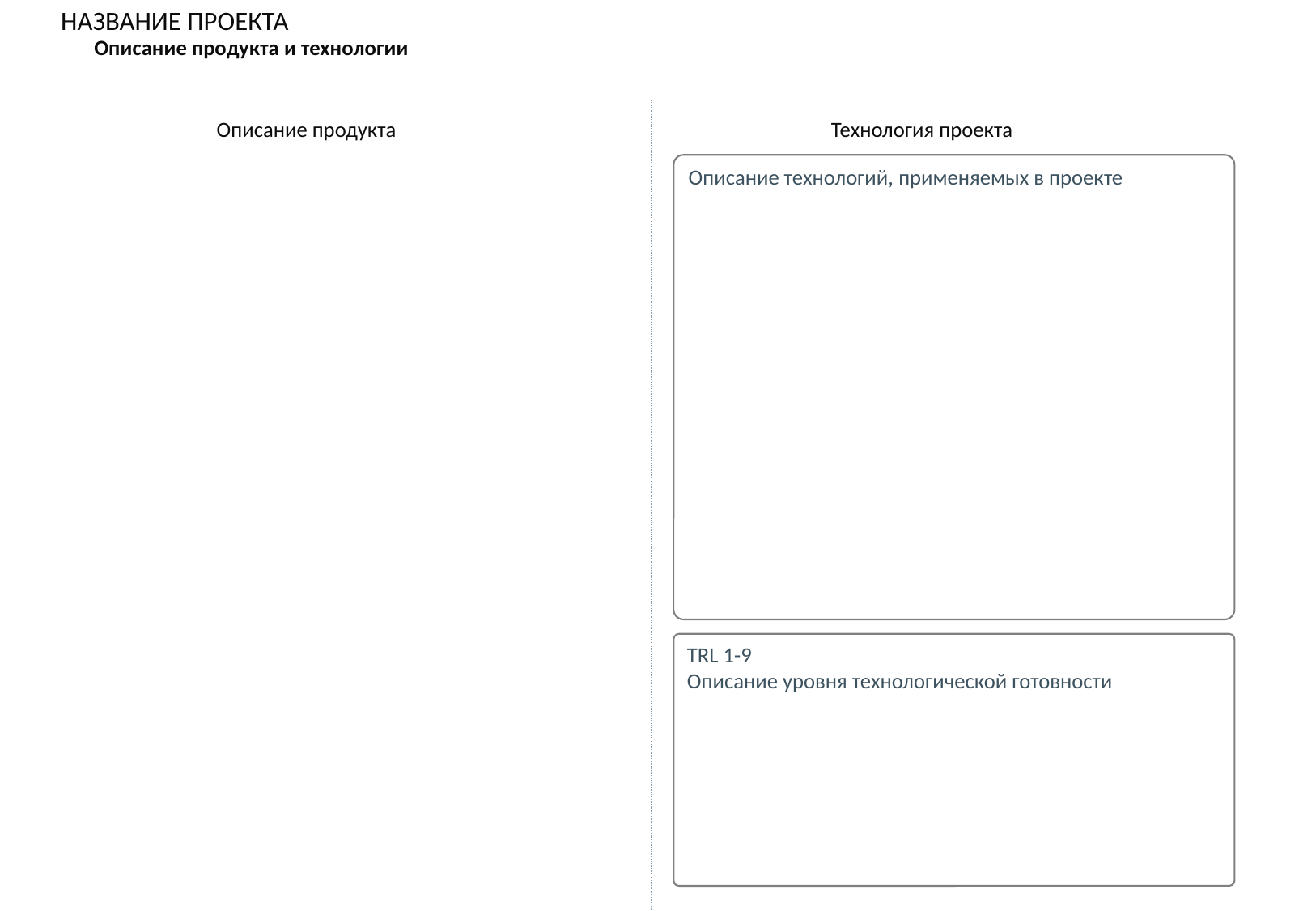

НАЗВАНИЕ ПРОЕКТА
Описание продукта и технологии
Описание продукта
Технология проекта
Описание технологий, применяемых в проекте
TRL 1-9
Описание уровня технологической готовности